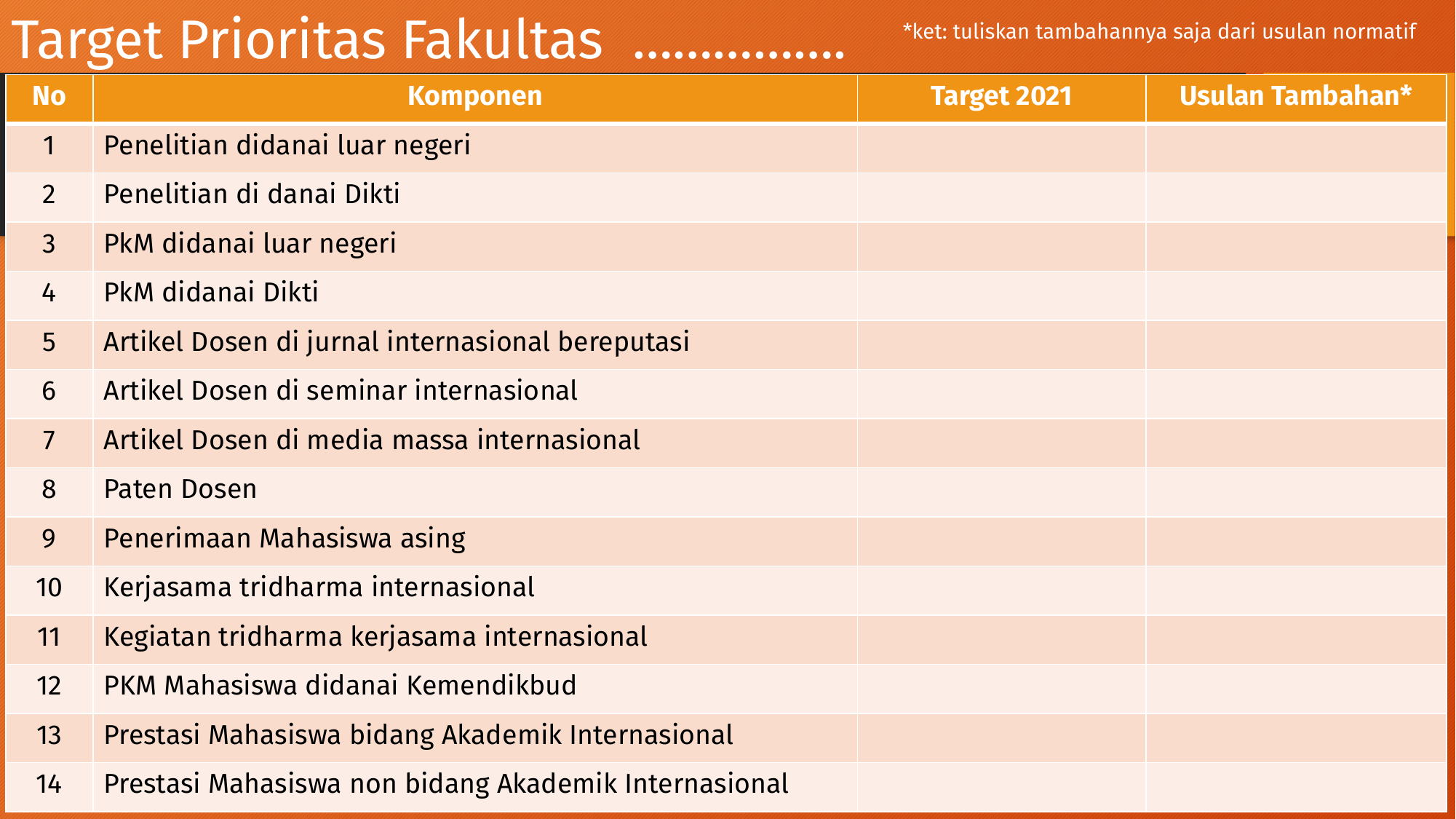

# Target Prioritas Fakultas  …………….
*ket: tuliskan tambahannya saja dari usulan normatif
| No | Komponen | Target 2021 | Usulan Tambahan\* |
| --- | --- | --- | --- |
| 1 | Penelitian didanai luar negeri |  |  |
| 2 | Penelitian di danai Dikti |  |  |
| 3 | PkM didanai luar negeri |  |  |
| 4 | PkM didanai Dikti |  |  |
| 5 | Artikel Dosen di jurnal internasional bereputasi |  |  |
| 6 | Artikel Dosen di seminar internasional |  |  |
| 7 | Artikel Dosen di media massa internasional |  |  |
| 8 | Paten Dosen |  |  |
| 9 | Penerimaan Mahasiswa asing |  |  |
| 10 | Kerjasama tridharma internasional |  |  |
| 11 | Kegiatan tridharma kerjasama internasional |  |  |
| 12 | PKM Mahasiswa didanai Kemendikbud |  |  |
| 13 | Prestasi Mahasiswa bidang Akademik Internasional |  |  |
| 14 | Prestasi Mahasiswa non bidang Akademik Internasional |  |  |